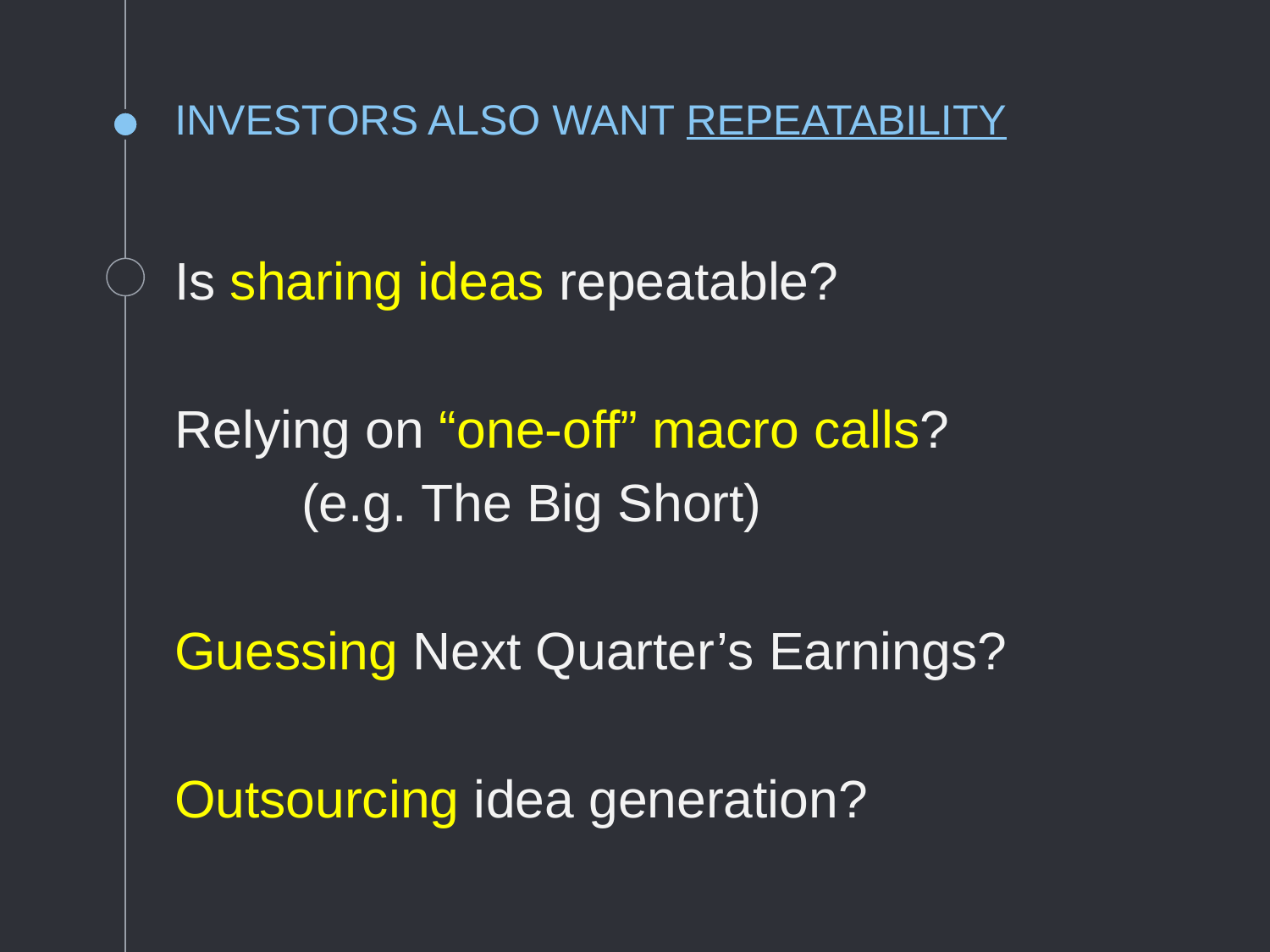

# INVESTORS ALSO WANT REPEATABILITY
Is sharing ideas repeatable?

Relying on “one-off” macro calls?
	(e.g. The Big Short)

Guessing Next Quarter’s Earnings?

Outsourcing idea generation?